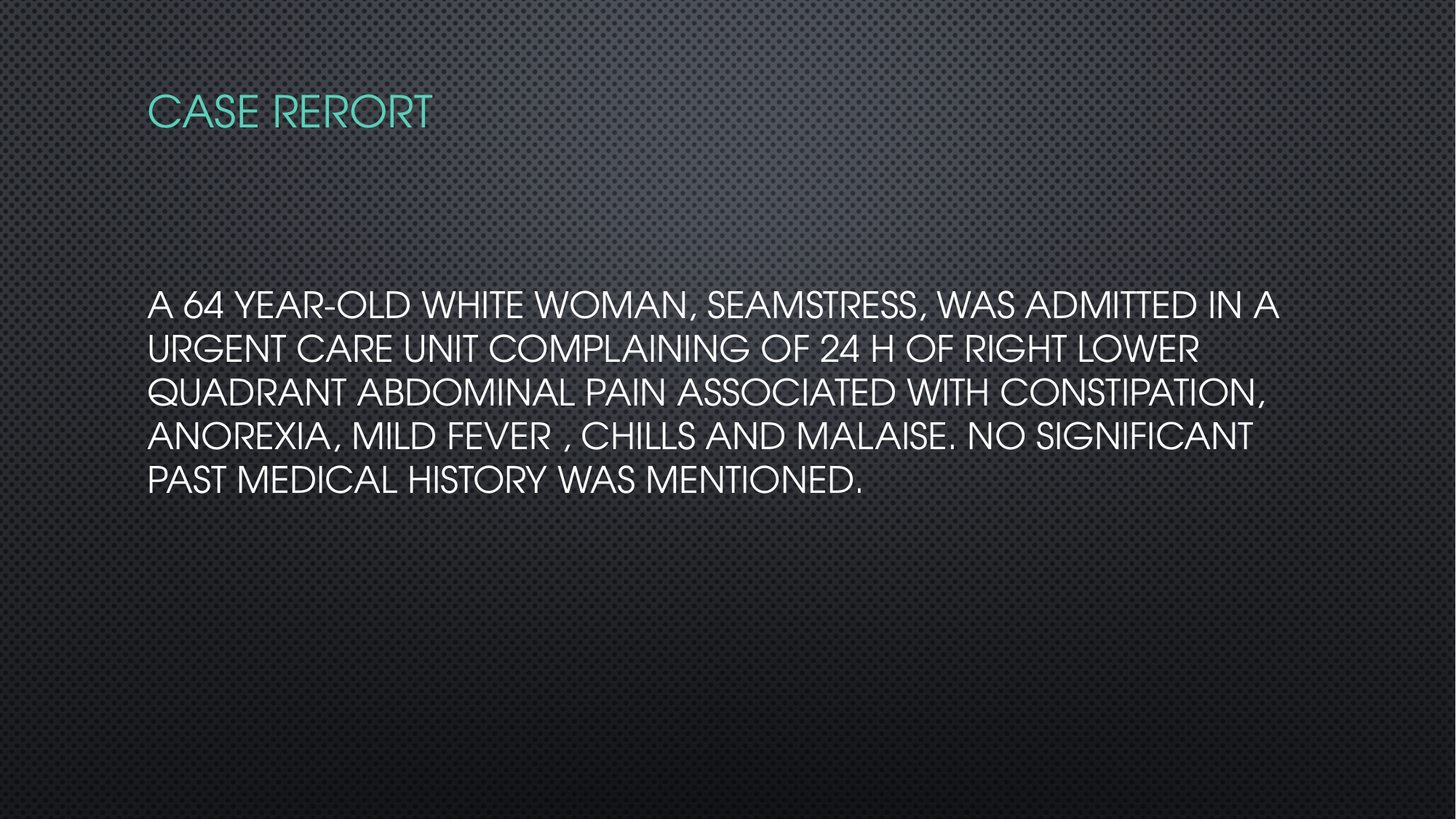

# Case rerort
A 64 year-old white woman, seamstress, was admitted in a urgent care unit complaining of 24 h of right lower quadrant abdominal pain associated with constipation, anorexia, mild fever , chills and malaise. No significant past medical history was mentioned.